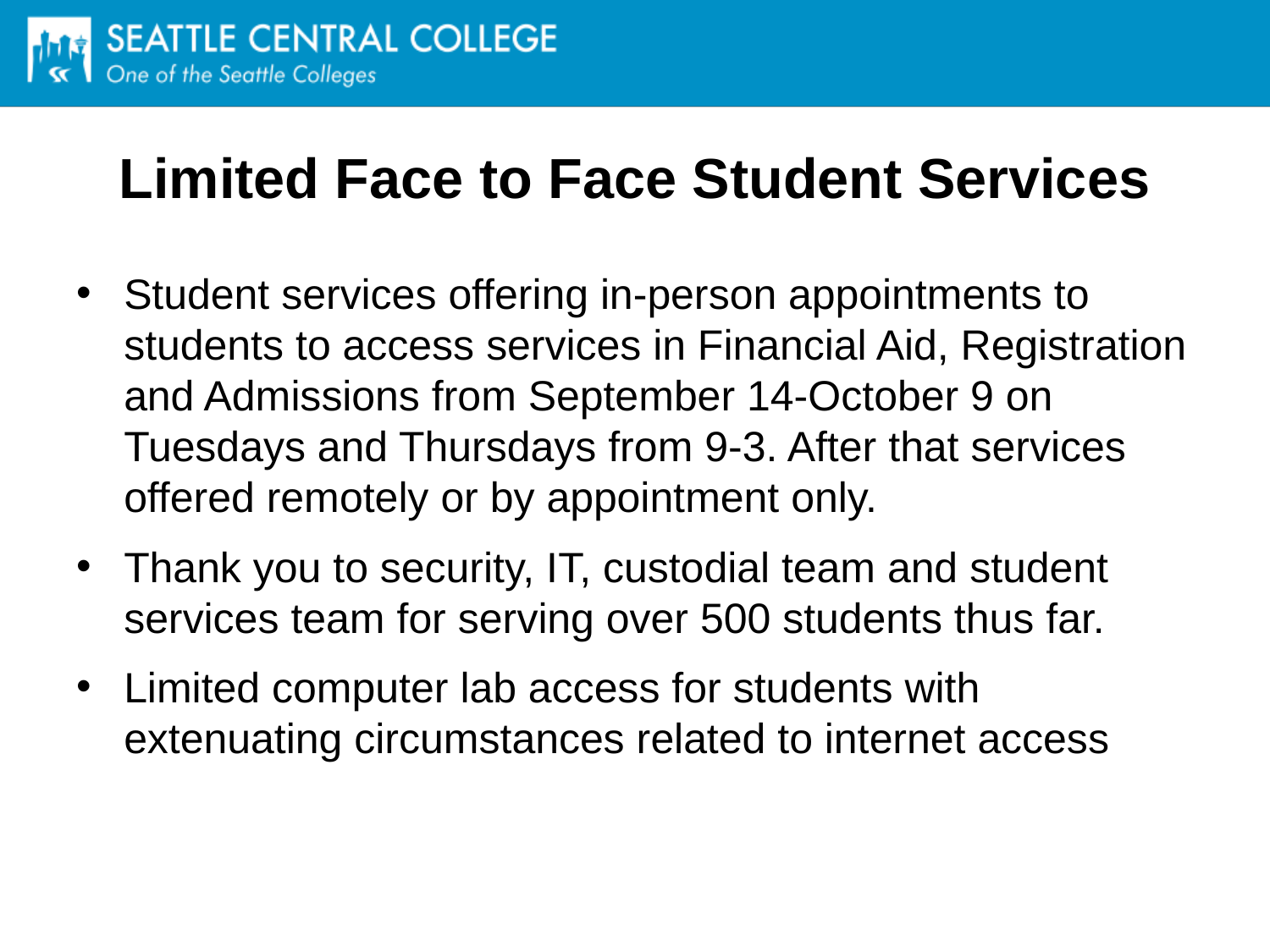

# Limited Face to Face Student Services
Student services offering in-person appointments to students to access services in Financial Aid, Registration and Admissions from September 14-October 9 on Tuesdays and Thursdays from 9-3. After that services offered remotely or by appointment only.
Thank you to security, IT, custodial team and student services team for serving over 500 students thus far.
Limited computer lab access for students with extenuating circumstances related to internet access